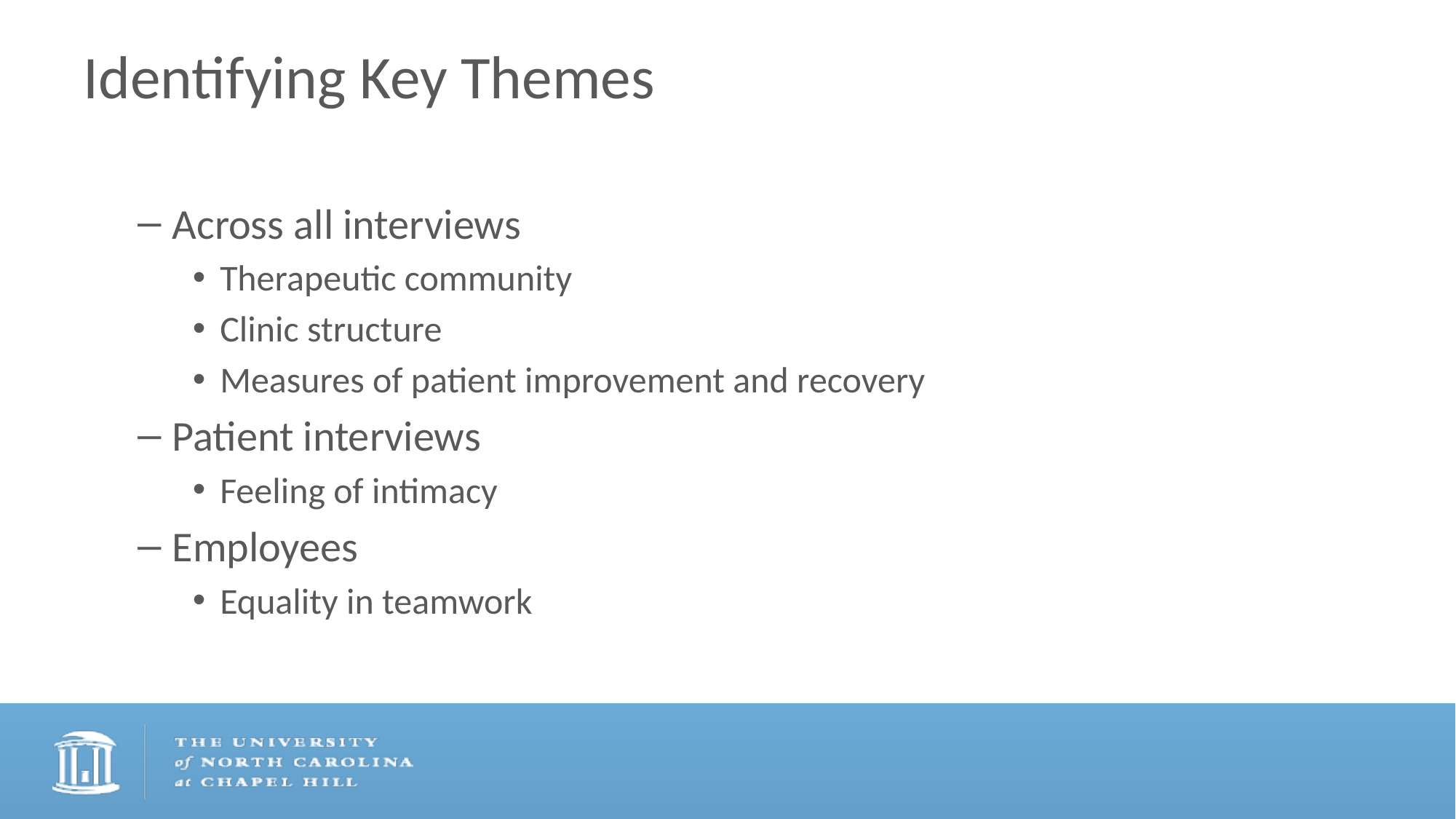

# Identifying Key Themes
Across all interviews
Therapeutic community
Clinic structure
Measures of patient improvement and recovery
Patient interviews
Feeling of intimacy
Employees
Equality in teamwork